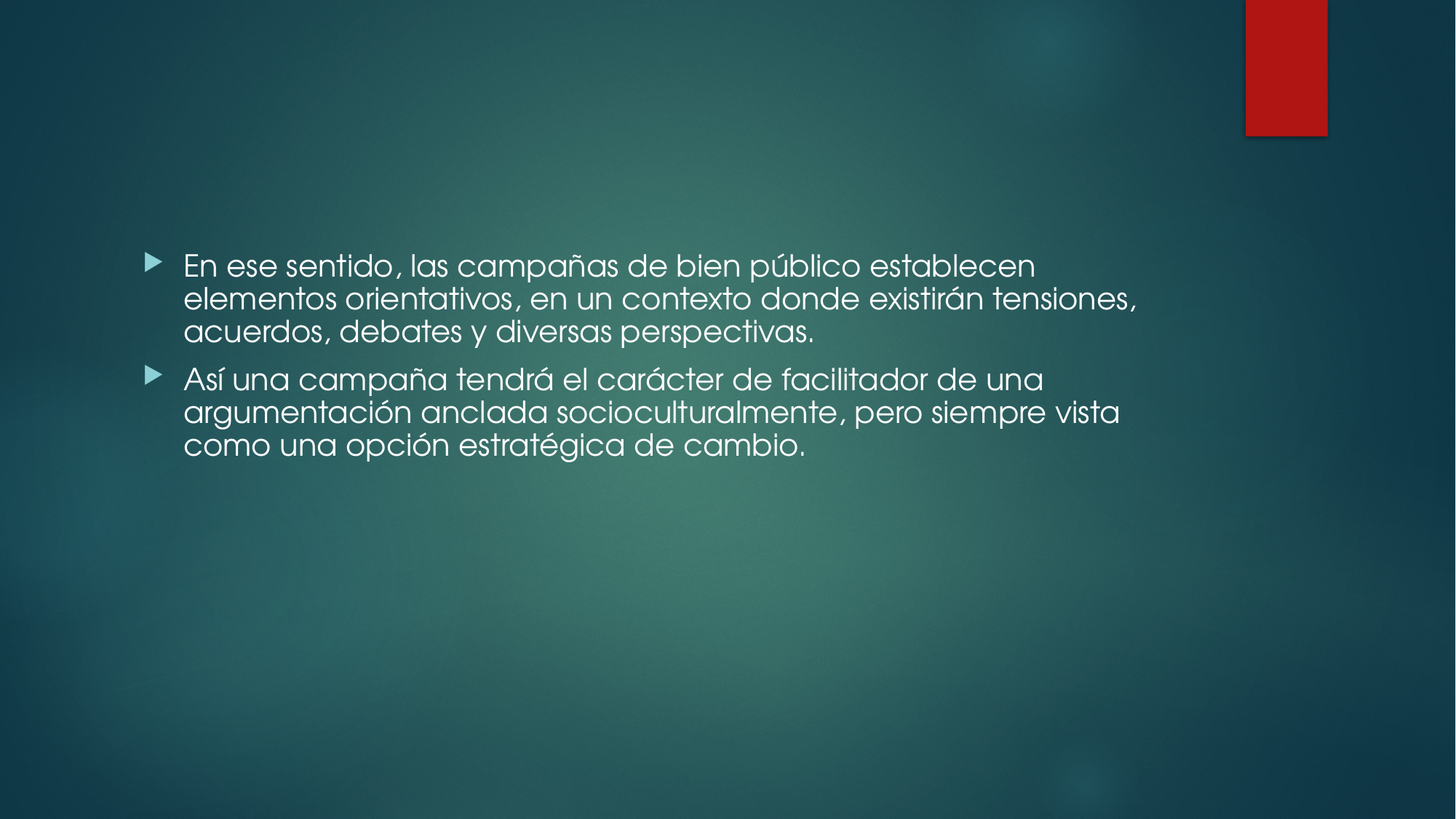

#
En ese sentido, las campañas de bien público establecen elementos orientativos, en un contexto donde existirán tensiones, acuerdos, debates y diversas perspectivas.
Así una campaña tendrá el carácter de facilitador de una argumentación anclada socioculturalmente, pero siempre vista como una opción estratégica de cambio.